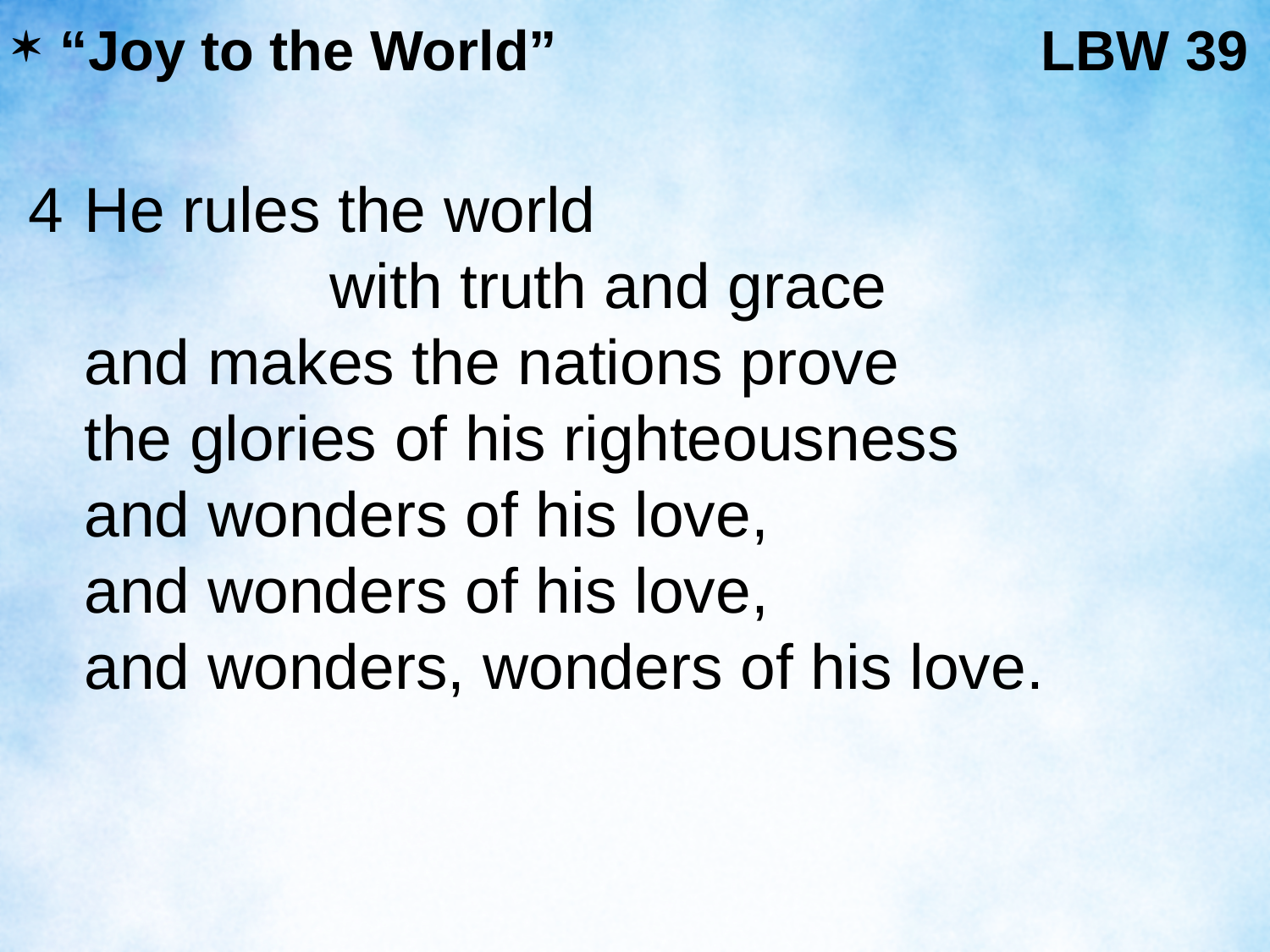

“Joy to the World”                               LBW 39
4	He rules the world                                                   with truth and grace
	and makes the nations prove
	the glories of his righteousness
	and wonders of his love,
	and wonders of his love,
	and wonders, wonders of his love.